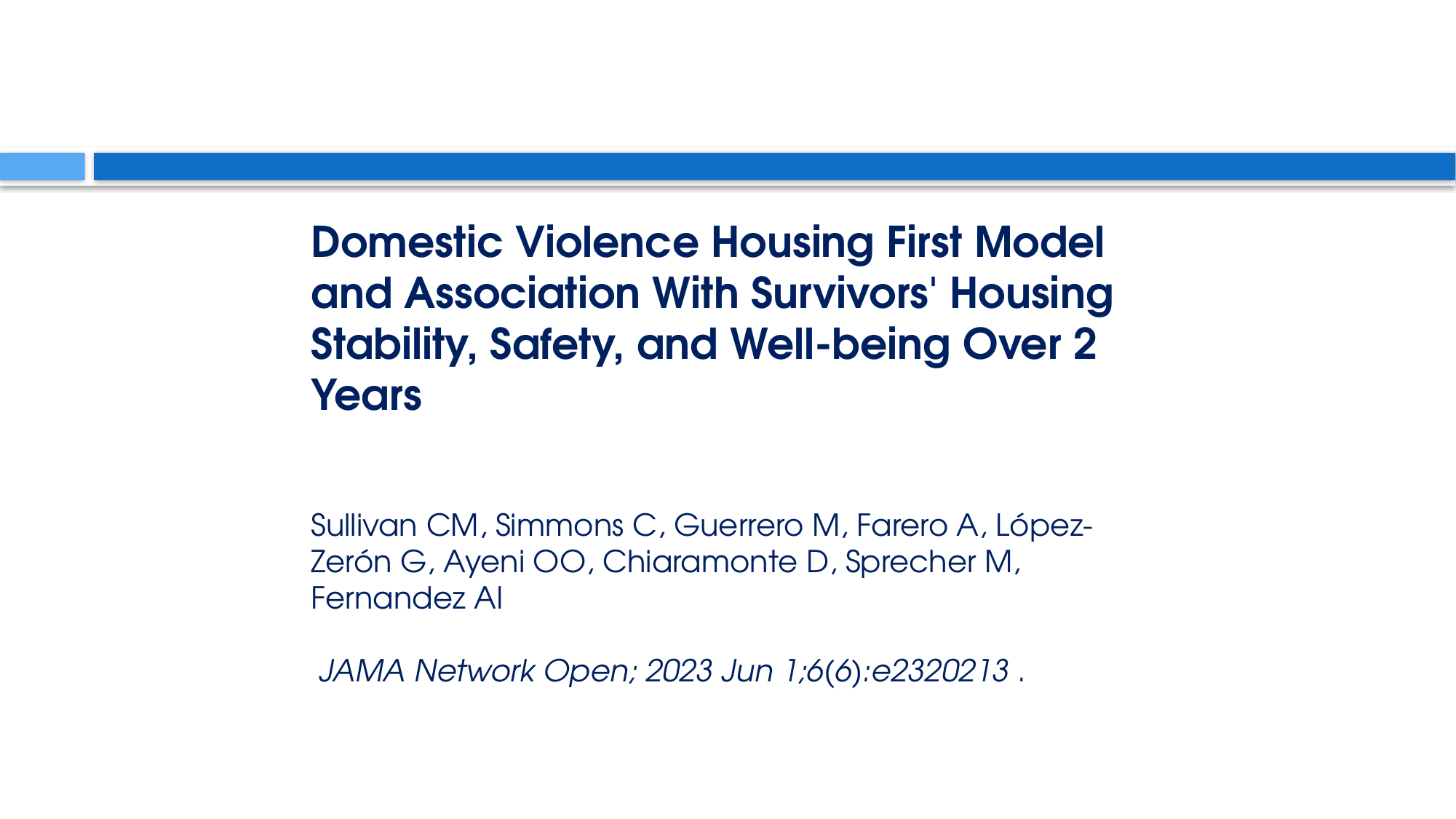

Domestic Violence Housing First Model and Association With Survivors' Housing Stability, Safety, and Well-being Over 2 Years
Sullivan CM, Simmons C, Guerrero M, Farero A, López-Zerón G, Ayeni OO, Chiaramonte D, Sprecher M, Fernandez AI
 JAMA Network Open; 2023 Jun 1;6(6):e2320213 .